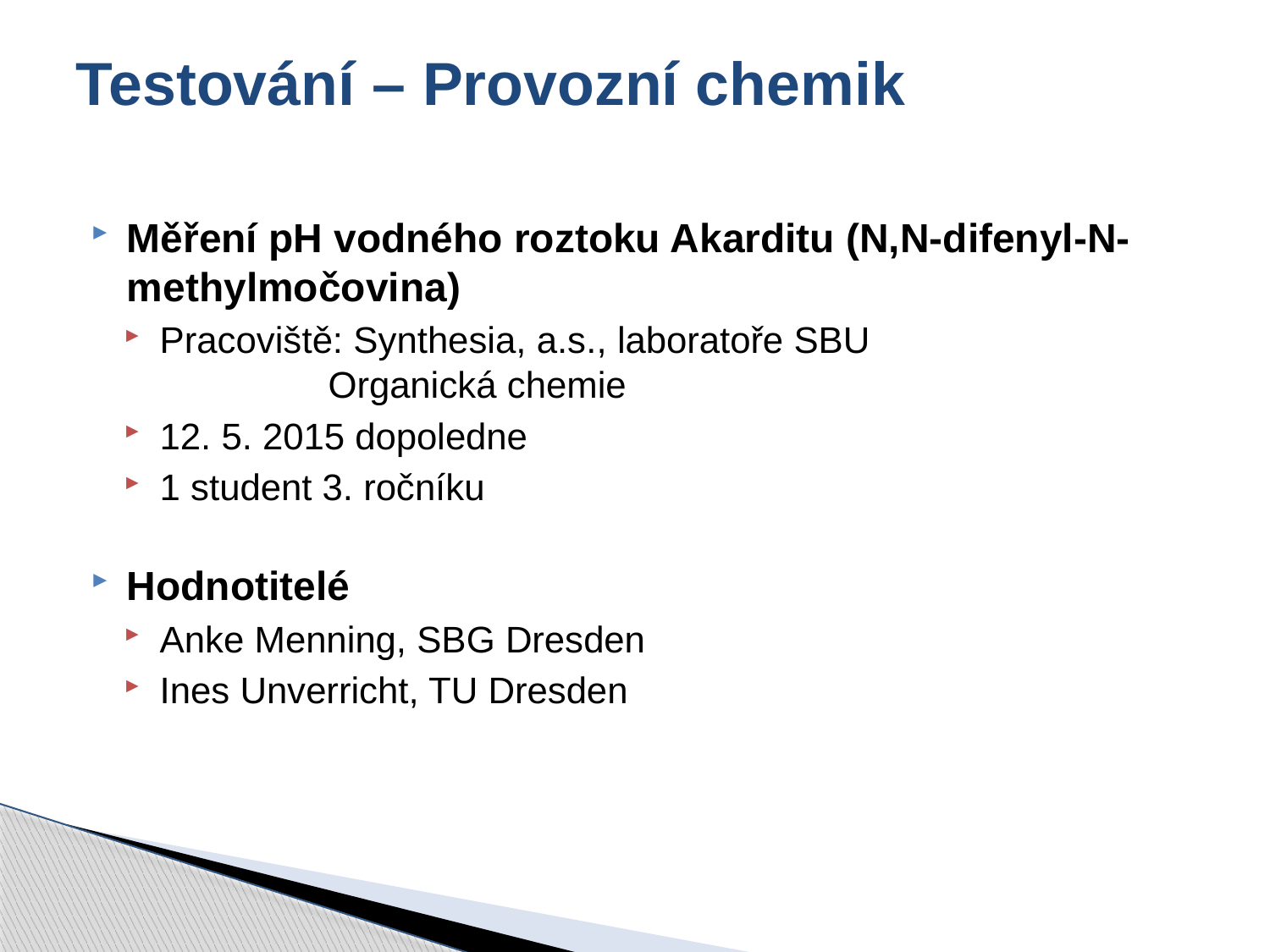

# Testování – Provozní chemik
Měření pH vodného roztoku Akarditu (N,N-difenyl-N-methylmočovina)
Pracoviště: Synthesia, a.s., laboratoře SBU     			    Organická chemie
12. 5. 2015 dopoledne
1 student 3. ročníku
Hodnotitelé
Anke Menning, SBG Dresden
Ines Unverricht, TU Dresden